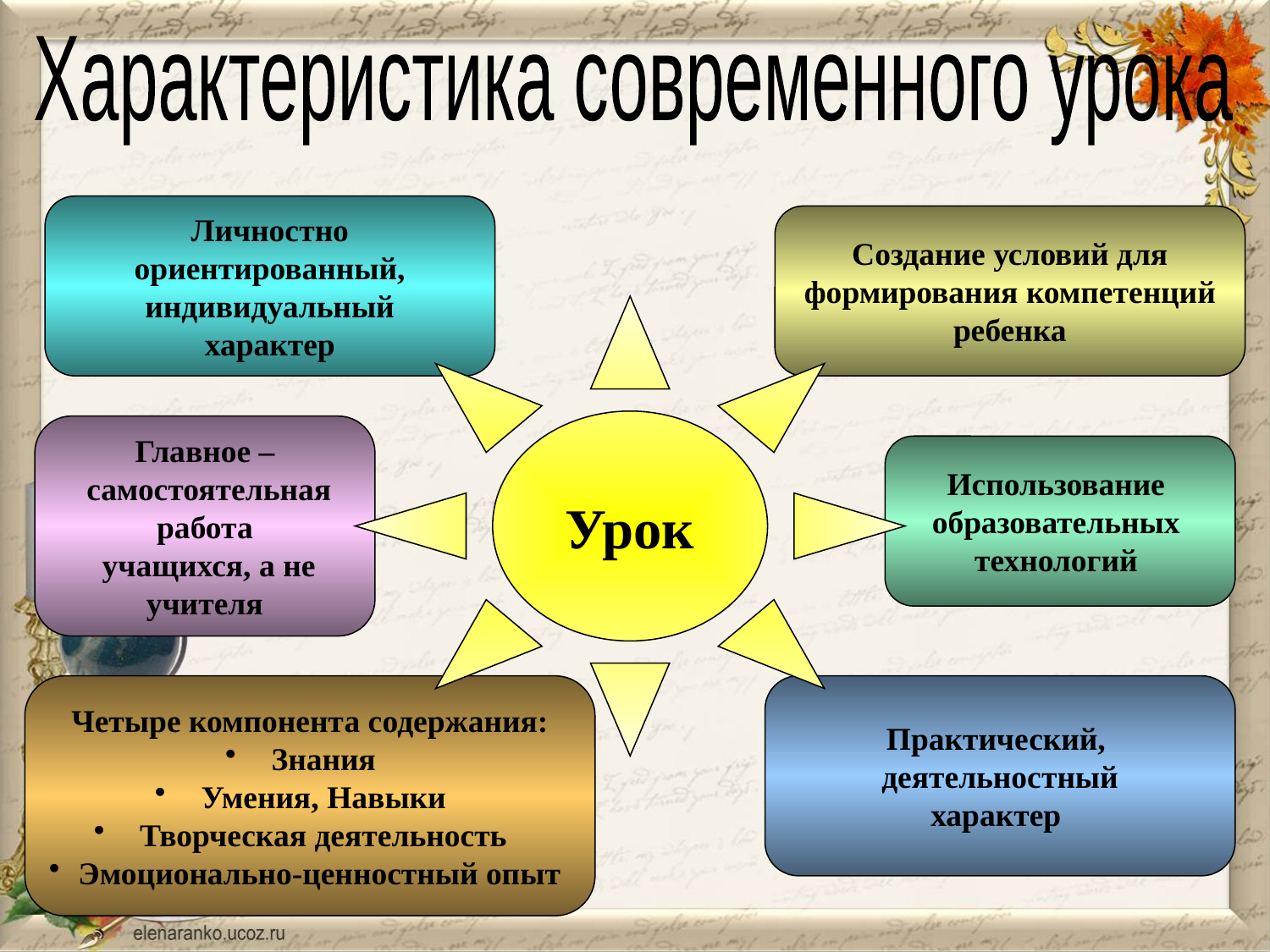

Характеристика современного урока
Личностно ориентированный,
индивидуальный
характер
Создание условий для формирования компетенций ребенка
Урок
Главное –
 самостоятельная работа
 учащихся, а не учителя
Использование
образовательных
технологий
Четыре компонента содержания:
  Знания
  Умения, Навыки
  Творческая деятельность
  Эмоционально-ценностный опыт
Практический,
деятельностный
характер